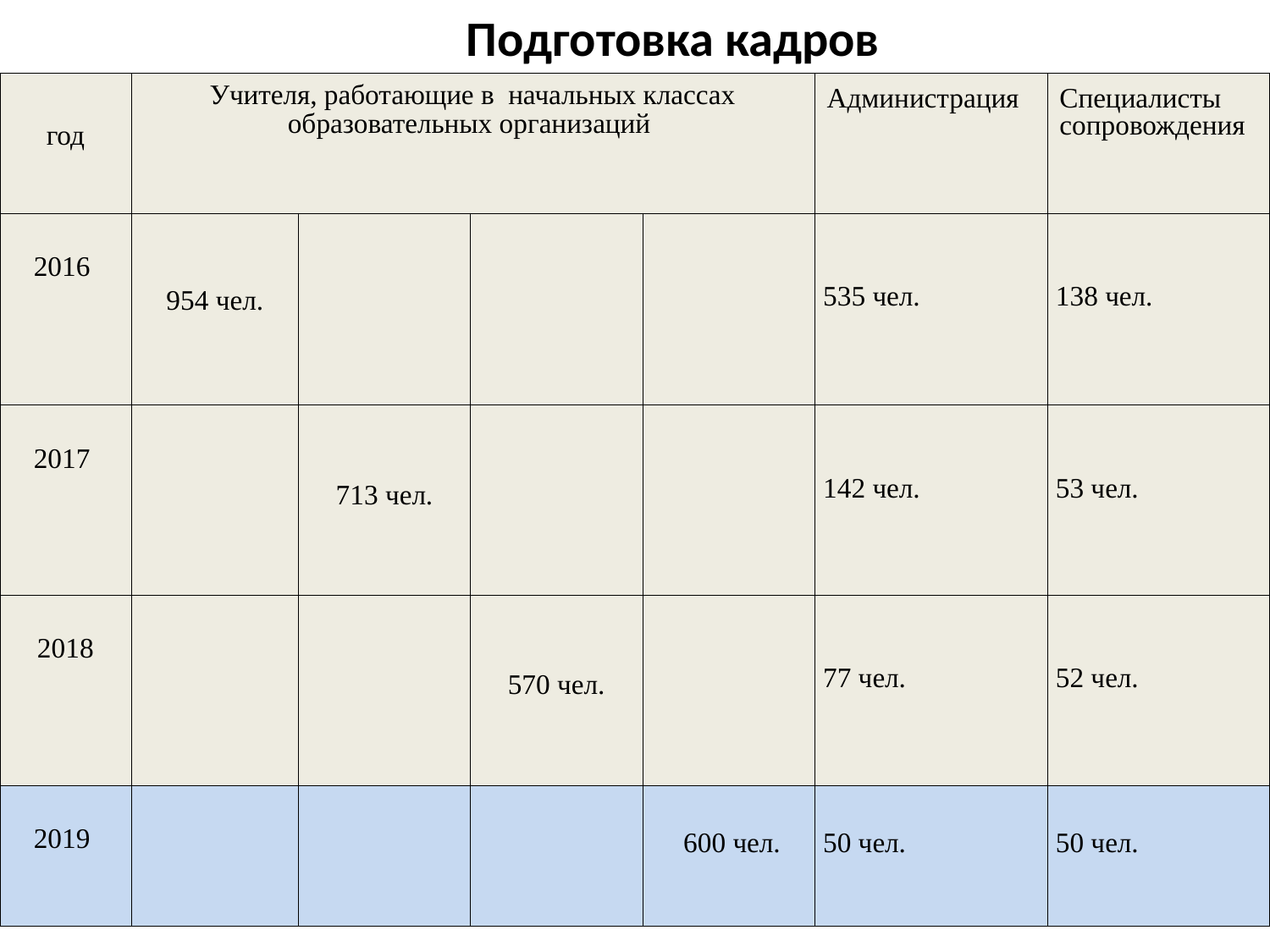

Подготовка кадров

| год | Учителя, работающие в начальных классах образовательных организаций |  |  |  | Администрация | Специалисты сопровождения |
| --- | --- | --- | --- | --- | --- | --- |
| 2016 | 954 чел. |  |  |  | 535 чел. | 138 чел. |
| 2017 |  | 713 чел. |  |  | 142 чел. | 53 чел. |
| 2018 |  |  | 570 чел. |  | 77 чел. | 52 чел. |
| 2019 |  |  |  | 600 чел. | 50 чел. | 50 чел. |